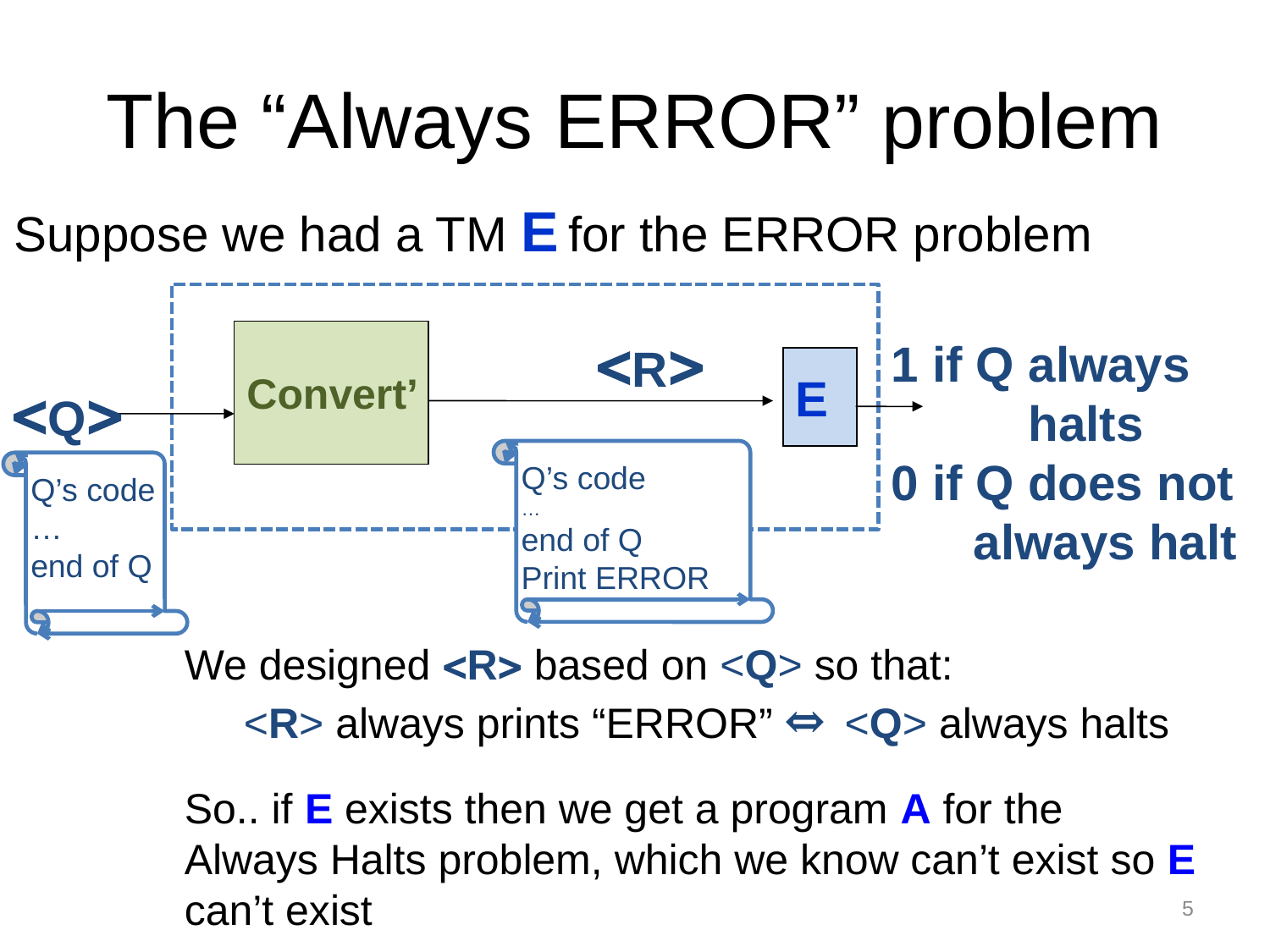

# The “Always ERROR” problem
Suppose we had a TM E for the ERROR problem

<R>
Convert’
E
<Q>

Q’s code
…
end of Q
Print ERROR

Q’s code
…
end of Q

1 if Q always
          halts
0 if Q does not
      always halt
We designed <R> based on <Q> so that:
     <R> always prints “ERROR” ⇔  <Q> always halts

So.. if E exists then we get a program A for the
Always Halts problem, which we know can’t exist so E
can’t exist
5